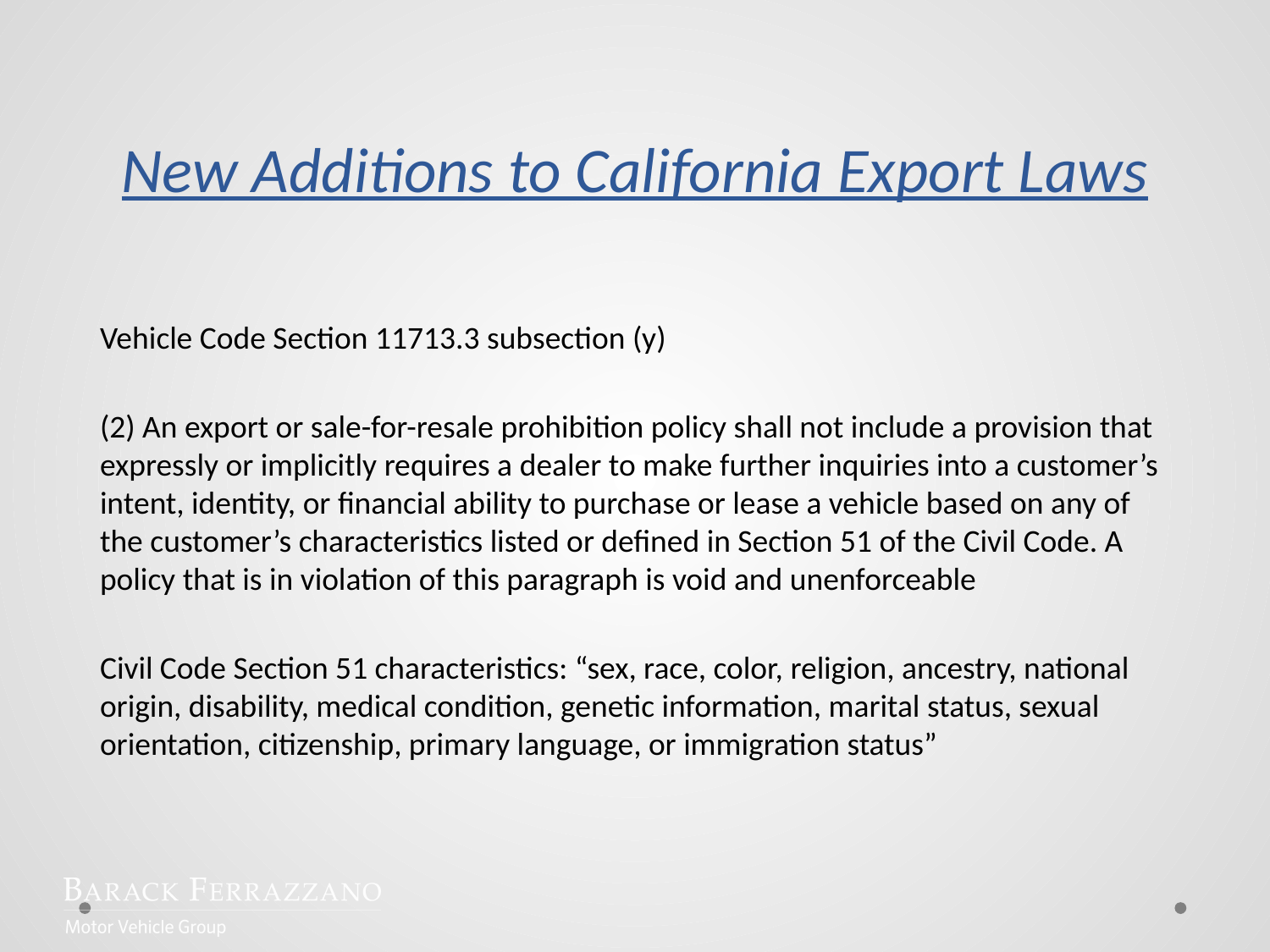

# New Additions to California Export Laws
Vehicle Code Section 11713.3 subsection (y)

(2) An export or sale-for-resale prohibition policy shall not include a provision that expressly or implicitly requires a dealer to make further inquiries into a customer’s intent, identity, or financial ability to purchase or lease a vehicle based on any of the customer’s characteristics listed or defined in Section 51 of the Civil Code. A policy that is in violation of this paragraph is void and unenforceable

Civil Code Section 51 characteristics: “sex, race, color, religion, ancestry, national origin, disability, medical condition, genetic information, marital status, sexual orientation, citizenship, primary language, or immigration status”